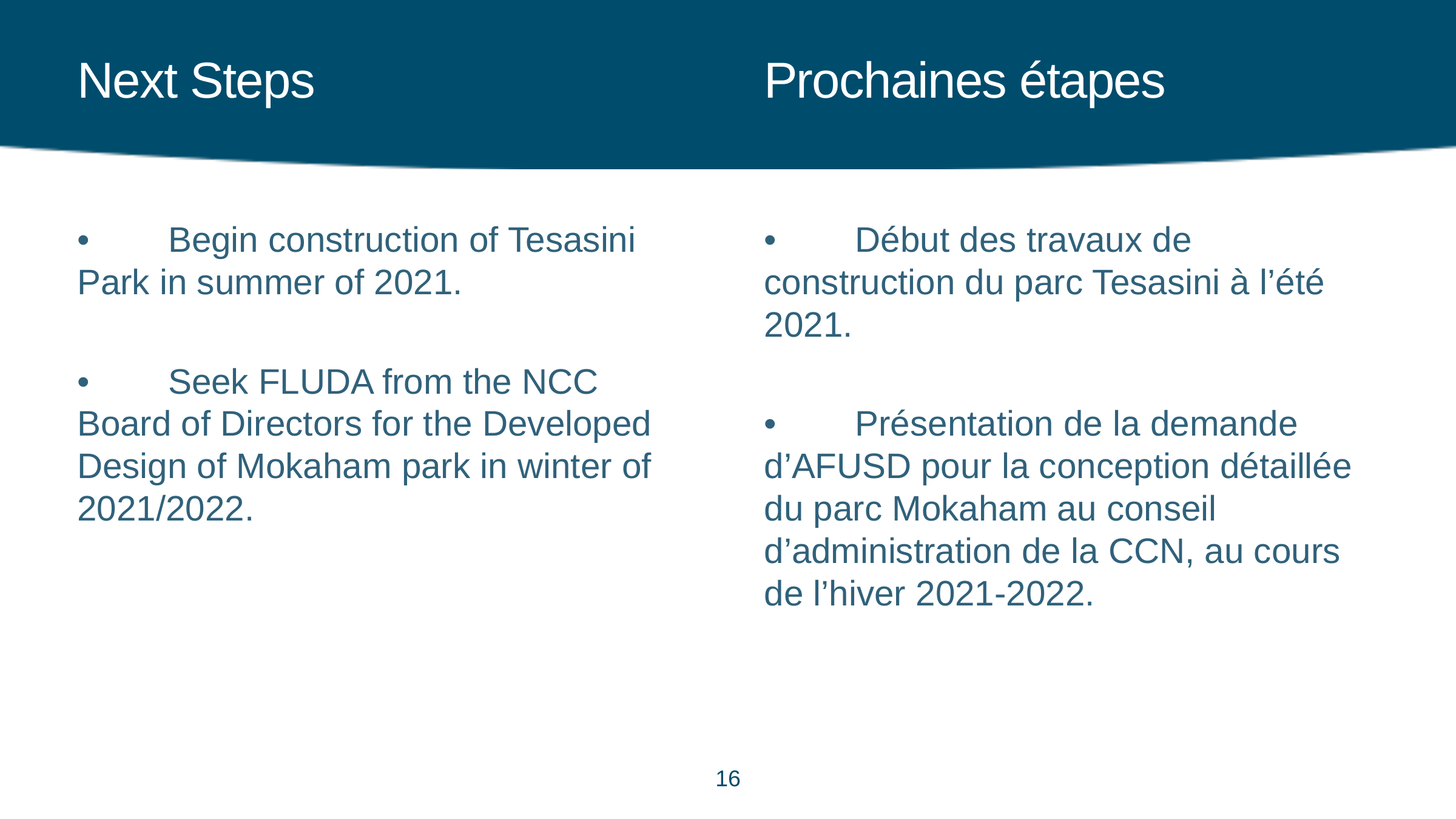

# Next Steps
Prochaines étapes
•	Begin construction of Tesasini Park in summer of 2021.

•	Seek FLUDA from the NCC Board of Directors for the Developed Design of Mokaham park in winter of 2021/2022.

•	Début des travaux de construction du parc Tesasini à l’été 2021.

•	Présentation de la demande d’AFUSD pour la conception détaillée du parc Mokaham au conseil d’administration de la CCN, au cours de l’hiver 2021-2022.